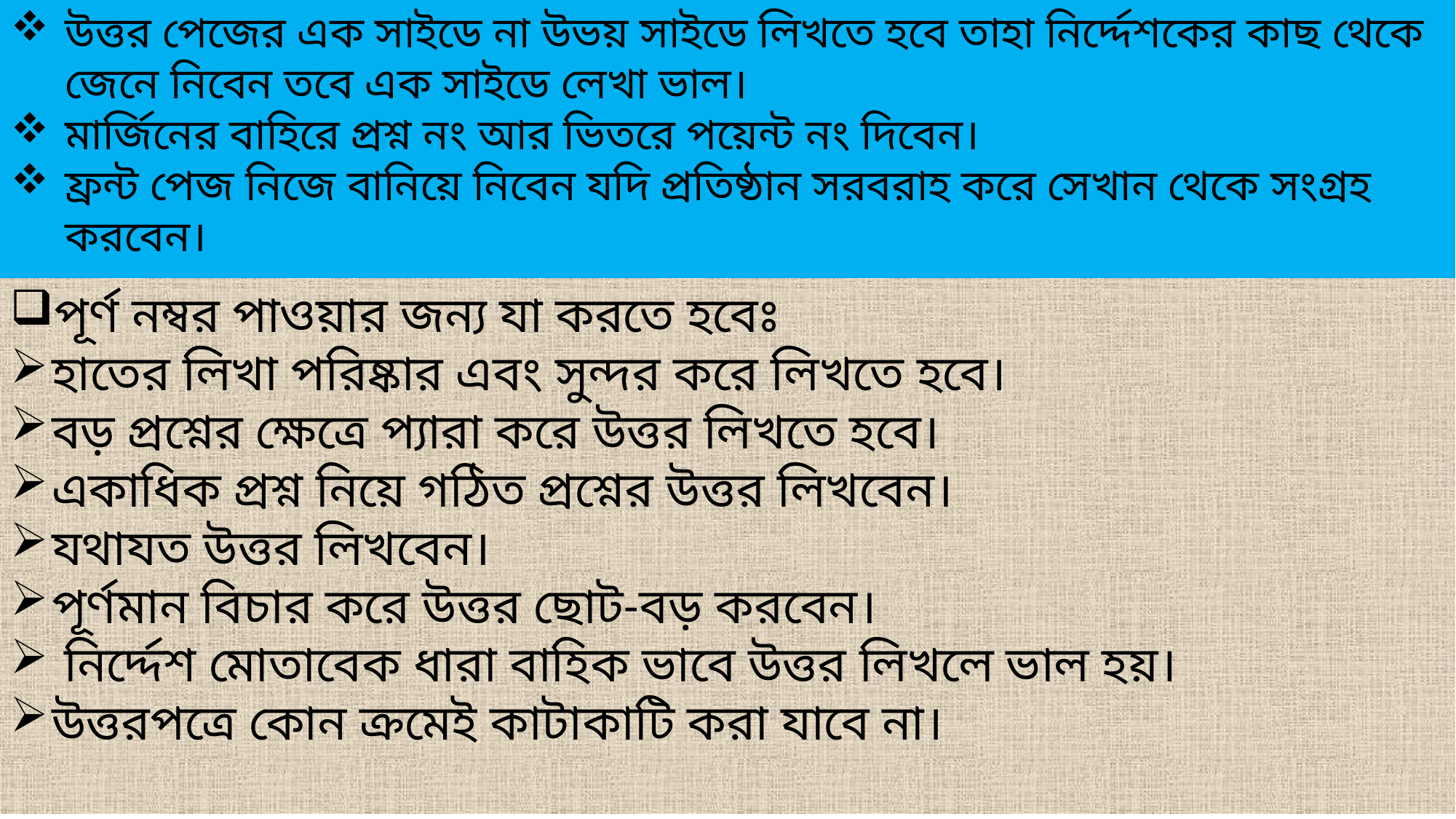

উত্তর পেজের এক সাইডে না উভয় সাইডে লিখতে হবে তাহা নির্দ্দেশকের কাছ থেকে জেনে নিবেন তবে এক সাইডে লেখা ভাল।
মার্জিনের বাহিরে প্রশ্ন নং আর ভিতরে পয়েন্ট নং দিবেন।
ফ্রন্ট পেজ নিজে বানিয়ে নিবেন যদি প্রতিষ্ঠান সরবরাহ করে সেখান থেকে সংগ্রহ করবেন।

পূর্ণ নম্বর পাওয়ার জন্য যা করতে হবেঃ
হাতের লিখা পরিষ্কার এবং সুন্দর করে লিখতে হবে।
বড় প্রশ্নের ক্ষেত্রে প্যারা করে উত্তর লিখতে হবে।
একাধিক প্রশ্ন নিয়ে গঠিত প্রশ্নের উত্তর লিখবেন।
যথাযত উত্তর লিখবেন।
পূর্ণমান বিচার করে উত্তর ছোট-বড় করবেন।
 নির্দ্দেশ মোতাবেক ধারা বাহিক ভাবে উত্তর লিখলে ভাল হয়।
উত্তরপত্রে কোন ক্রমেই কাটাকাটি করা যাবে না।